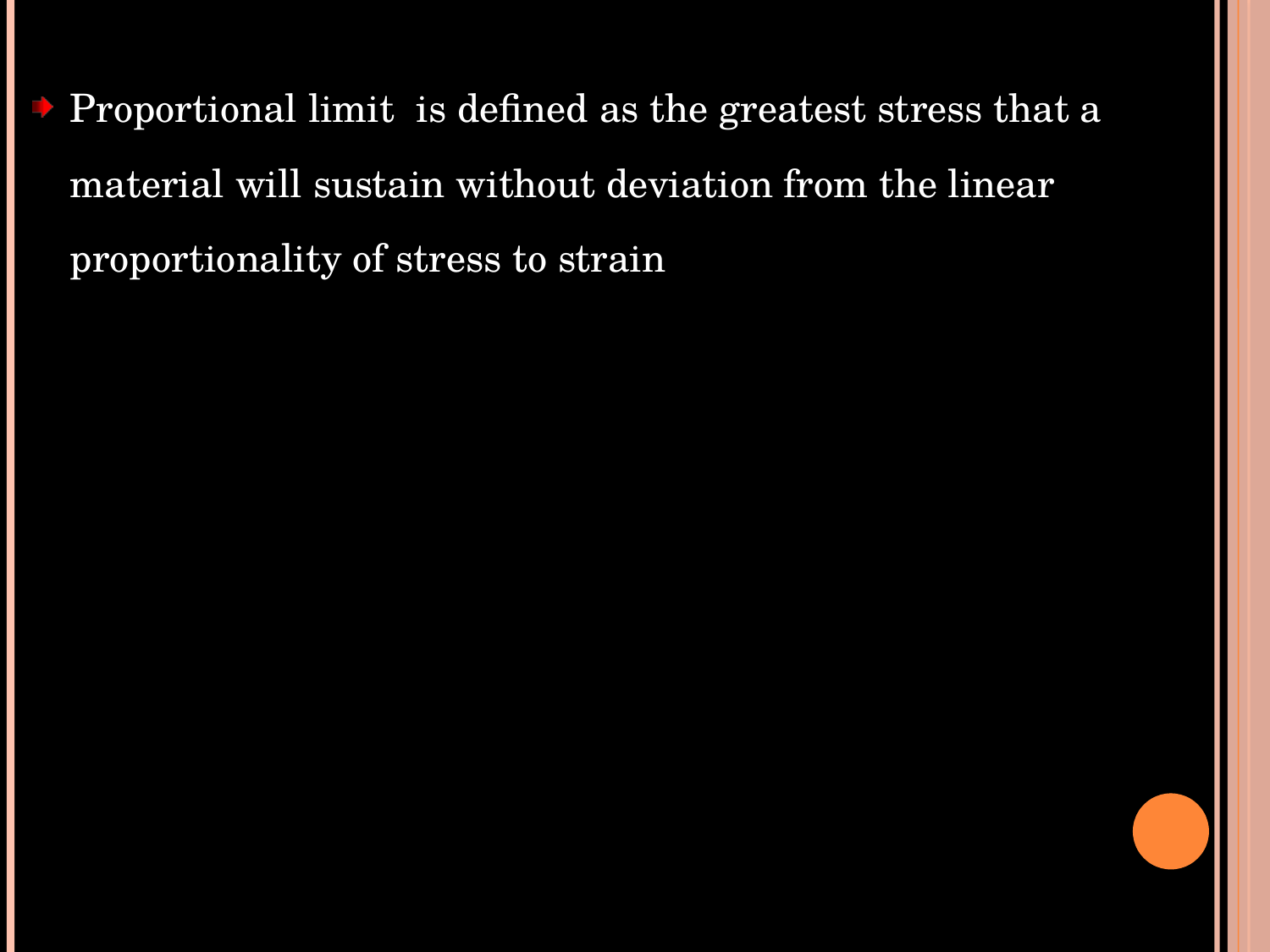

Proportional limit  is defined as the greatest stress that a material will sustain without deviation from the linear proportionality of stress to strain